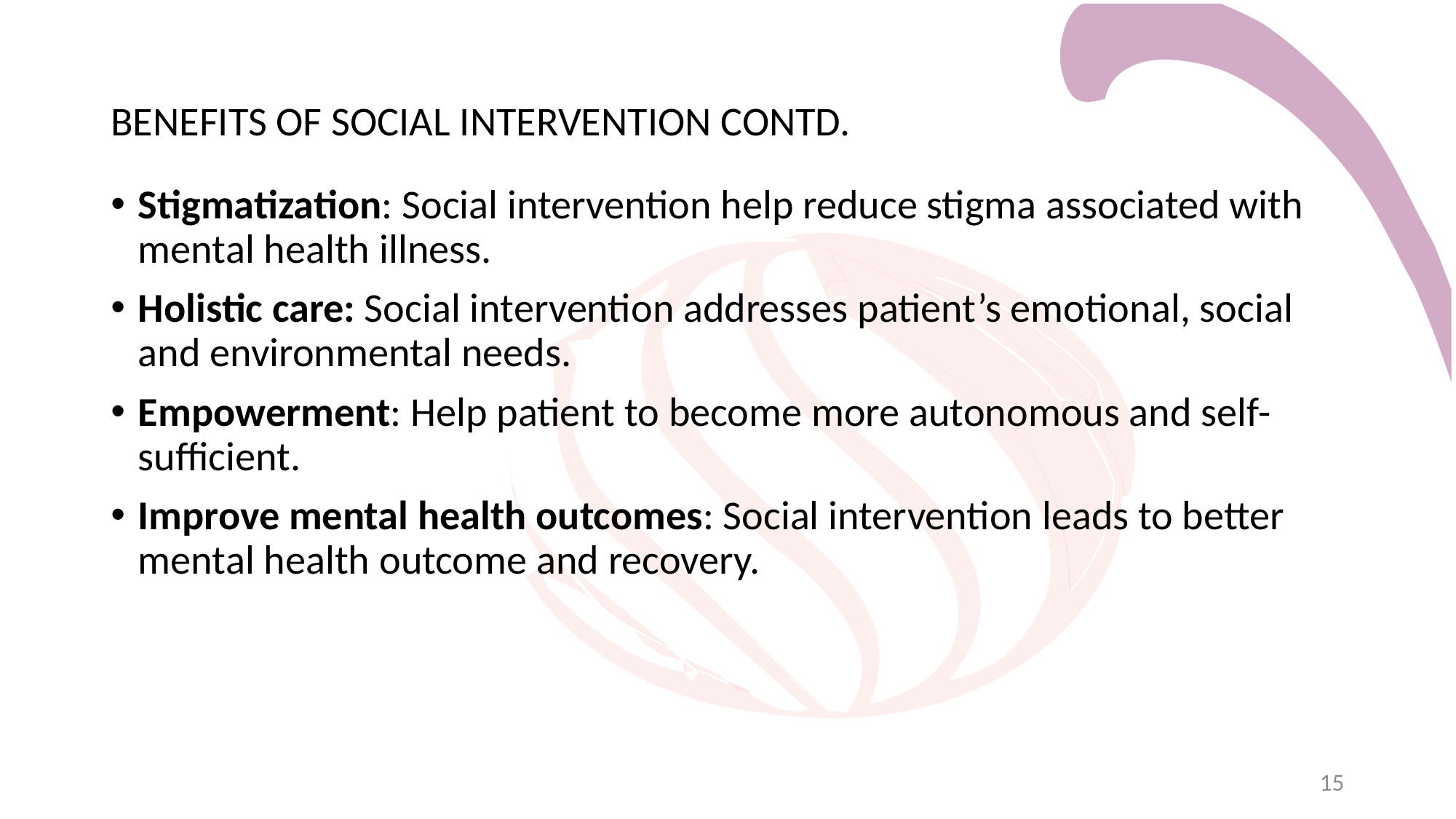

# BENEFITS OF SOCIAL INTERVENTION CONTD.
Stigmatization: Social intervention help reduce stigma associated with mental health illness.
Holistic care: Social intervention addresses patient’s emotional, social and environmental needs.
Empowerment: Help patient to become more autonomous and self-sufficient.
Improve mental health outcomes: Social intervention leads to better mental health outcome and recovery.

15